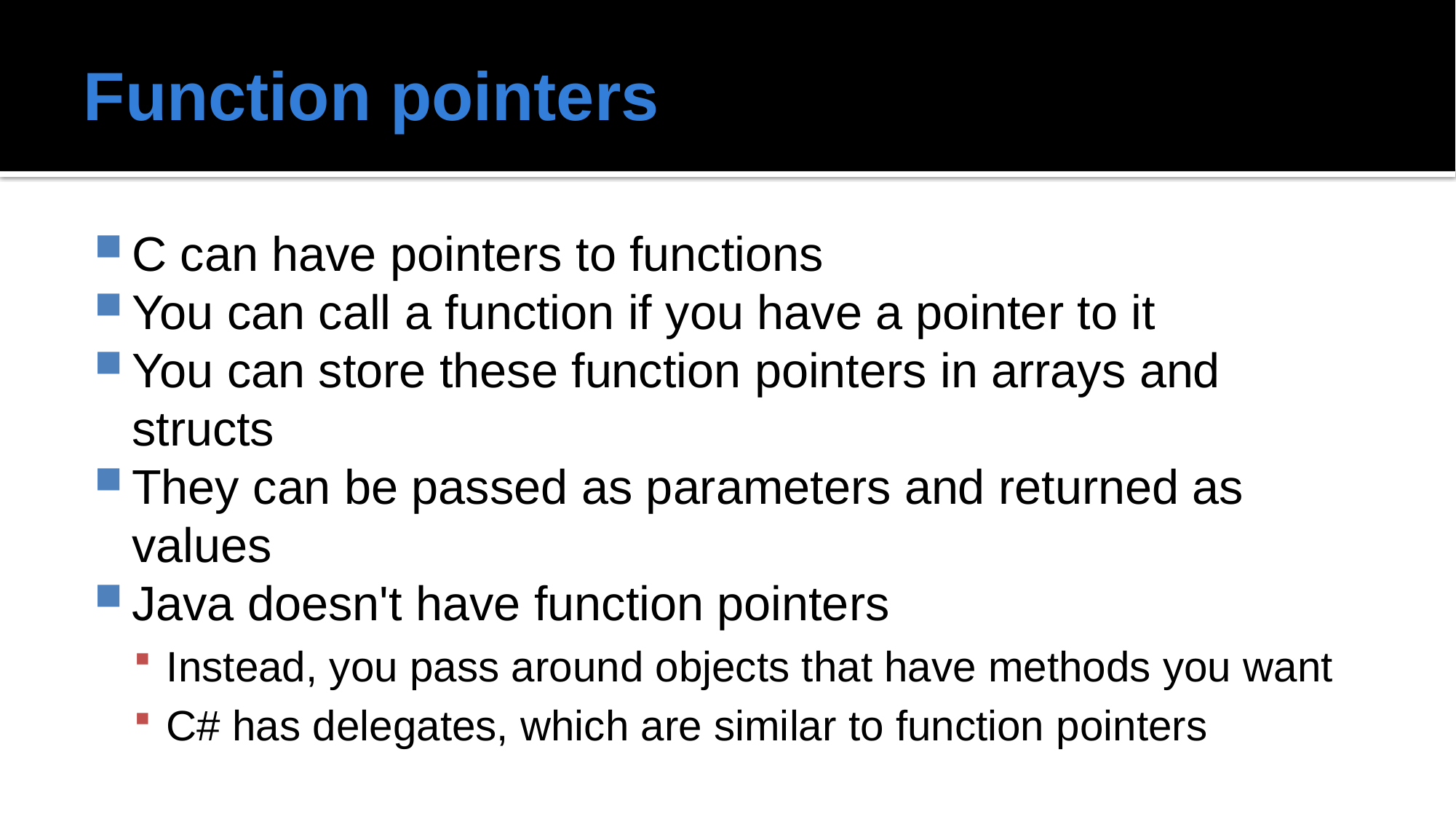

# Function pointers
C can have pointers to functions
You can call a function if you have a pointer to it
You can store these function pointers in arrays and structs
They can be passed as parameters and returned as values
Java doesn't have function pointers
Instead, you pass around objects that have methods you want
C# has delegates, which are similar to function pointers